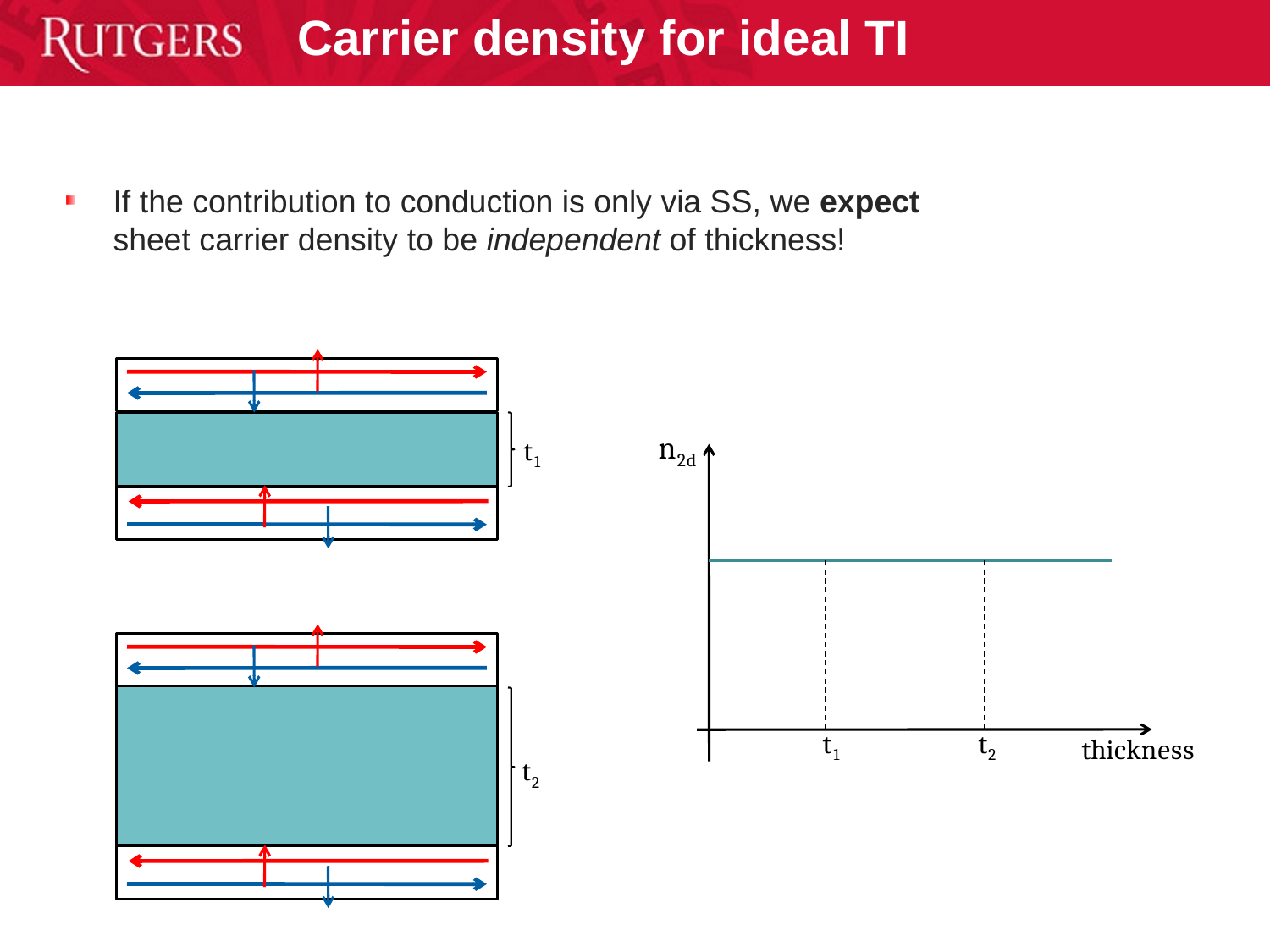

Carrier density for ideal TI
If the contribution to conduction is only via SS, we expect sheet carrier density to be independent of thickness!

n2d
t1

t1
t2
thickness
t2